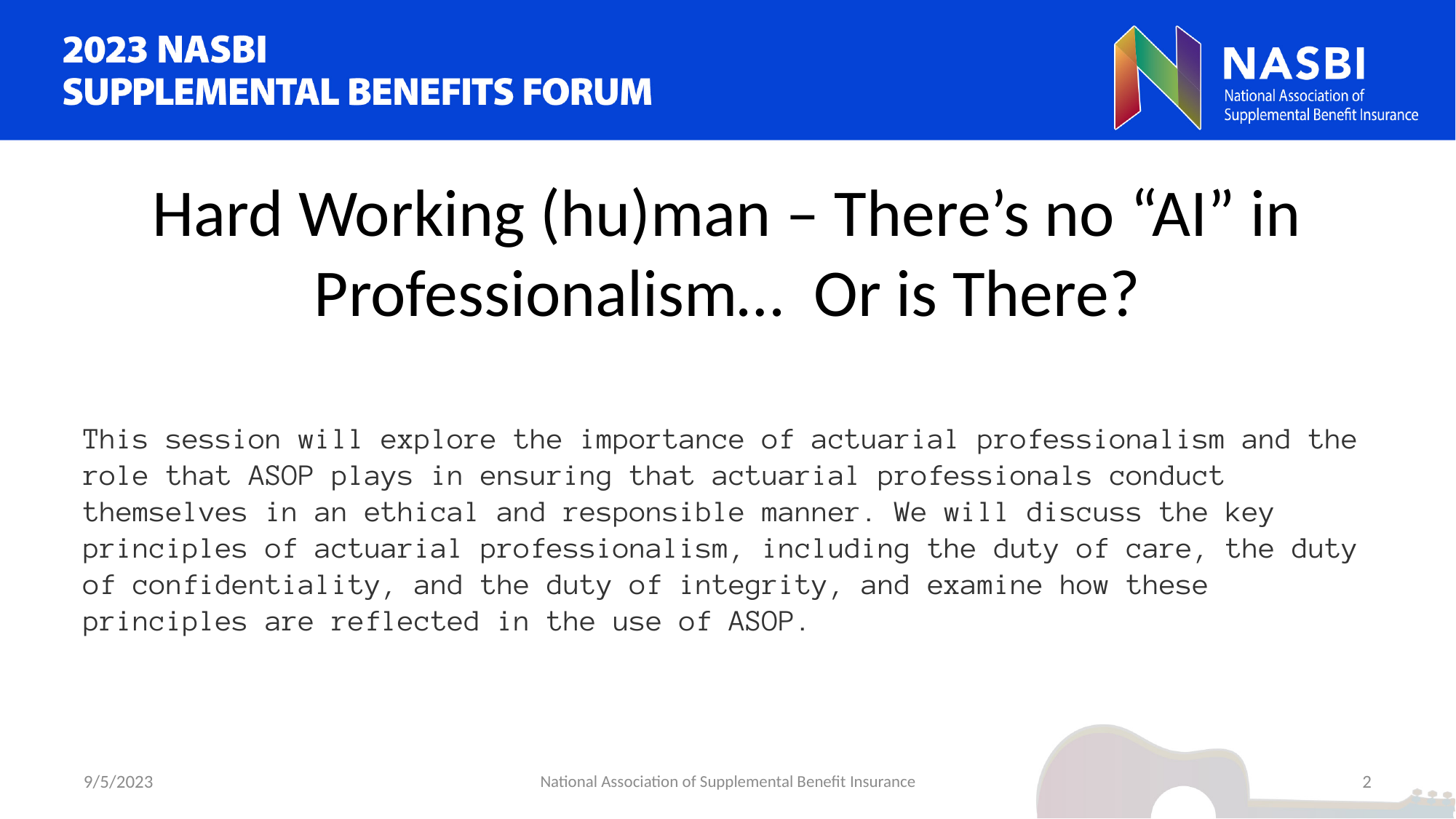

# Hard Working (hu)man – There’s no “AI” in Professionalism…  Or is There?

This session will explore the importance of actuarial professionalism and the role that ASOP plays in ensuring that actuarial professionals conduct themselves in an ethical and responsible manner. We will discuss the key principles of actuarial professionalism, including the duty of care, the duty of confidentiality, and the duty of integrity, and examine how these principles are reflected in the use of ASOP.
9/5/2023
National Association of Supplemental Benefit Insurance
2